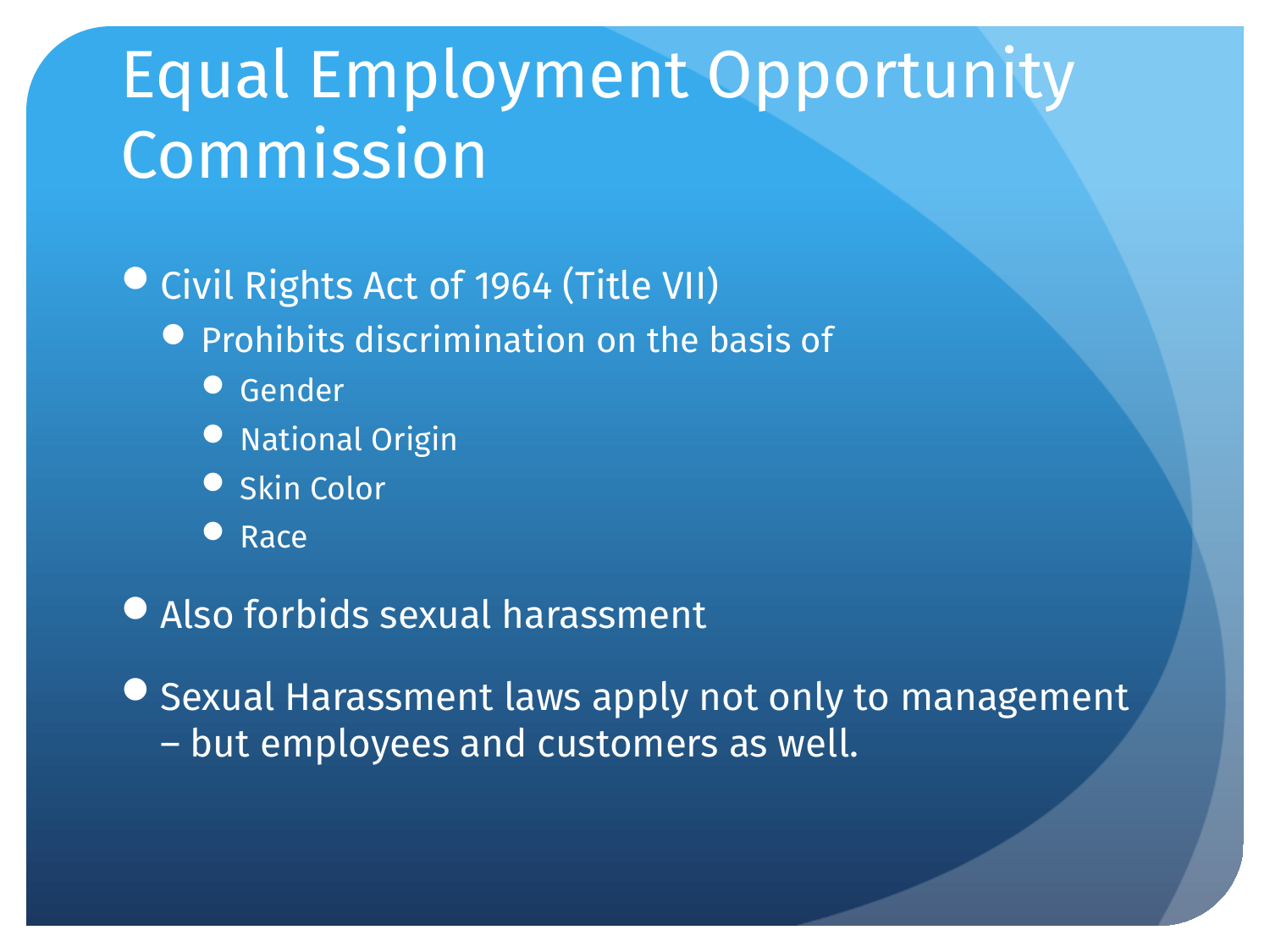

# Equal Employment Opportunity Commission
Civil Rights Act of 1964 (Title VII)
Prohibits discrimination on the basis of
Gender
National Origin
Skin Color
Race
Also forbids sexual harassment
Sexual Harassment laws apply not only to management – but employees and customers as well.